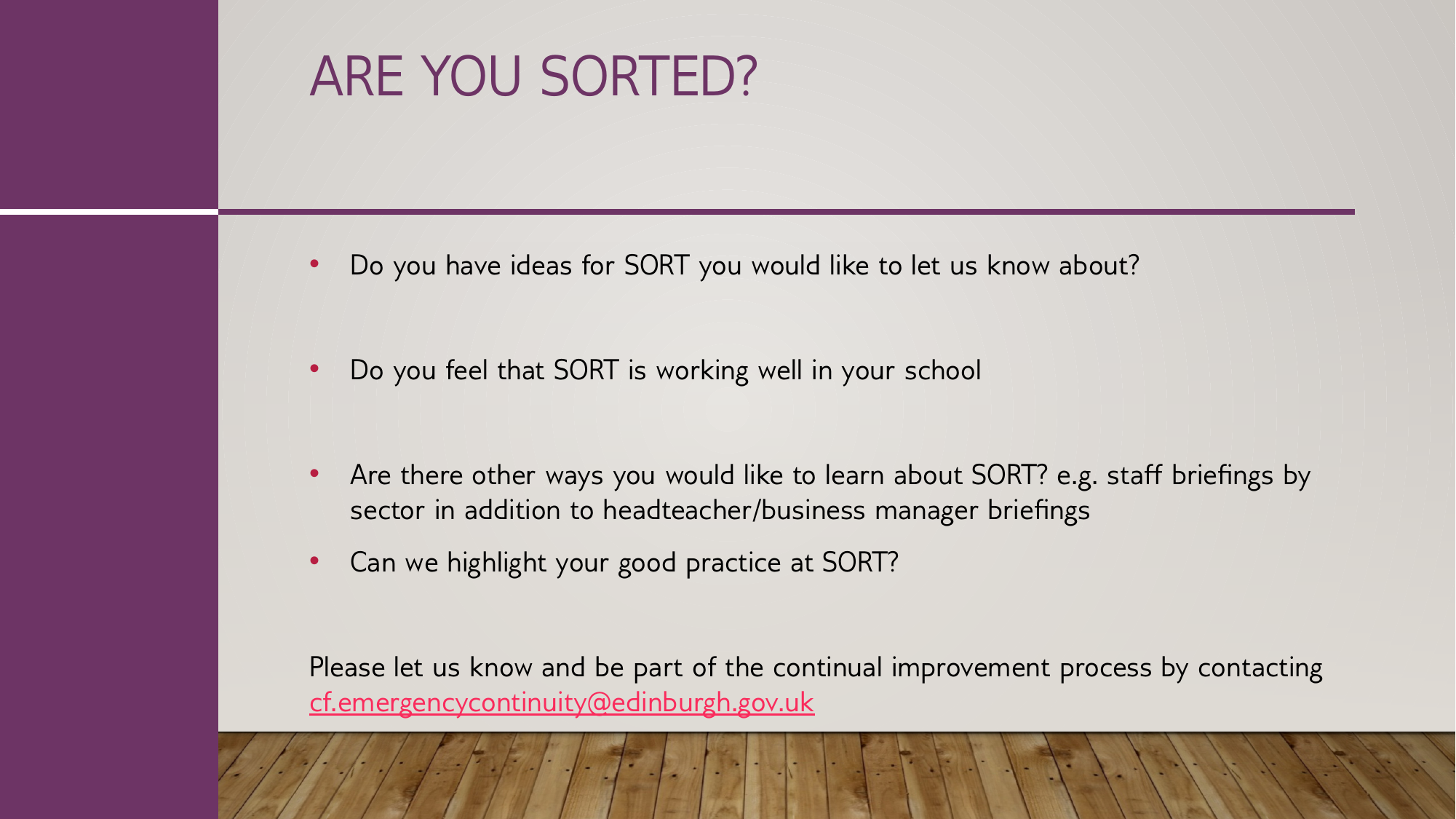

# Are you sorted?
Do you have ideas for SORT you would like to let us know about?

Do you feel that SORT is working well in your school

Are there other ways you would like to learn about SORT? e.g. staff briefings by sector in addition to headteacher/business manager briefings
Can we highlight your good practice at SORT?

Please let us know and be part of the continual improvement process by contacting cf.emergencycontinuity@edinburgh.gov.uk